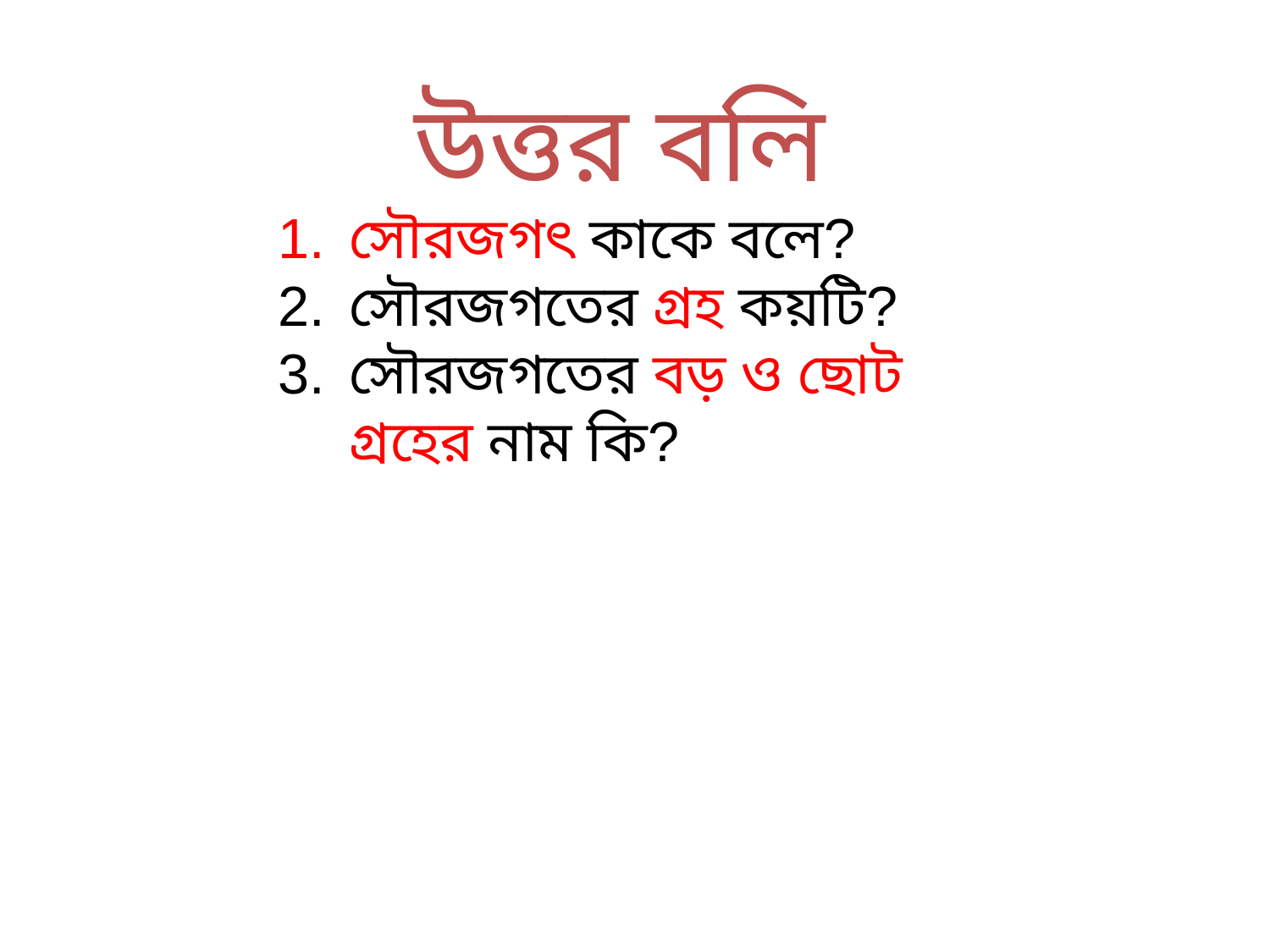

উত্তর বলি
সৌরজগৎ কাকে বলে?
সৌরজগতের গ্রহ কয়টি?
সৌরজগতের বড় ও ছোট গ্রহের নাম কি?